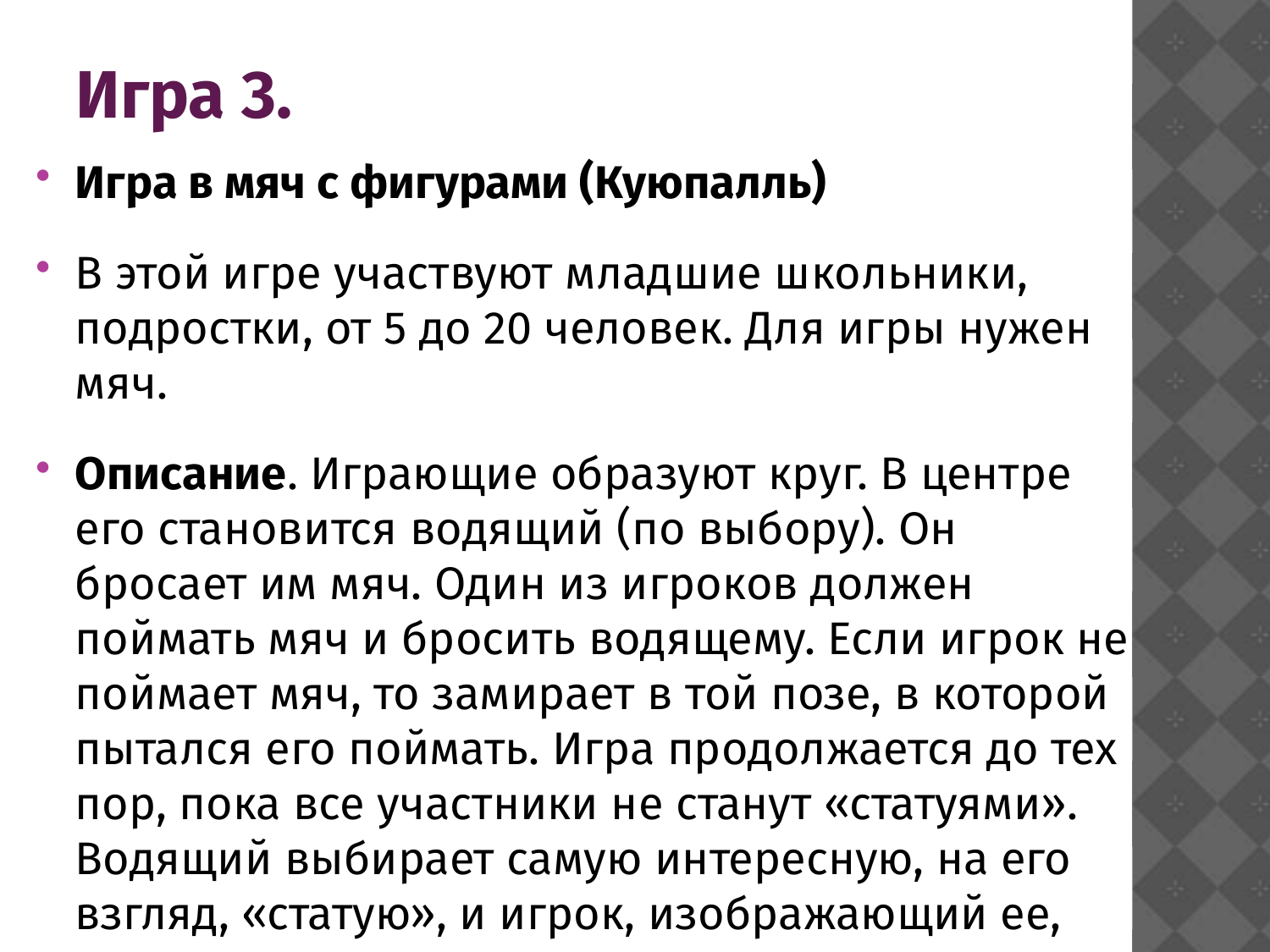

Игра 3.
Игра в мяч с фигурами (Куюпалль)
В этой игре участвуют младшие школьники, подростки, от 5 до 20 человек. Для игры нужен мяч.
Описание. Играющие образуют круг. В центре его становится водящий (по выбору). Он бросает им мяч. Один из игроков должен поймать мяч и бросить водящему. Если игрок не поймает мяч, то замирает в той позе, в которой пытался его поймать. Игра продолжается до тех пор, пока все участники не станут «статуями». Водящий выбирает самую интересную, на его взгляд, «статую», и игрок, изображающий ее, становится водящим. Игра начинается сначала.
Правило. Игрокам, не поймавшим мяч и ставшим «статуями», не разрешается изменять позу, иначе они выбывают из игры.